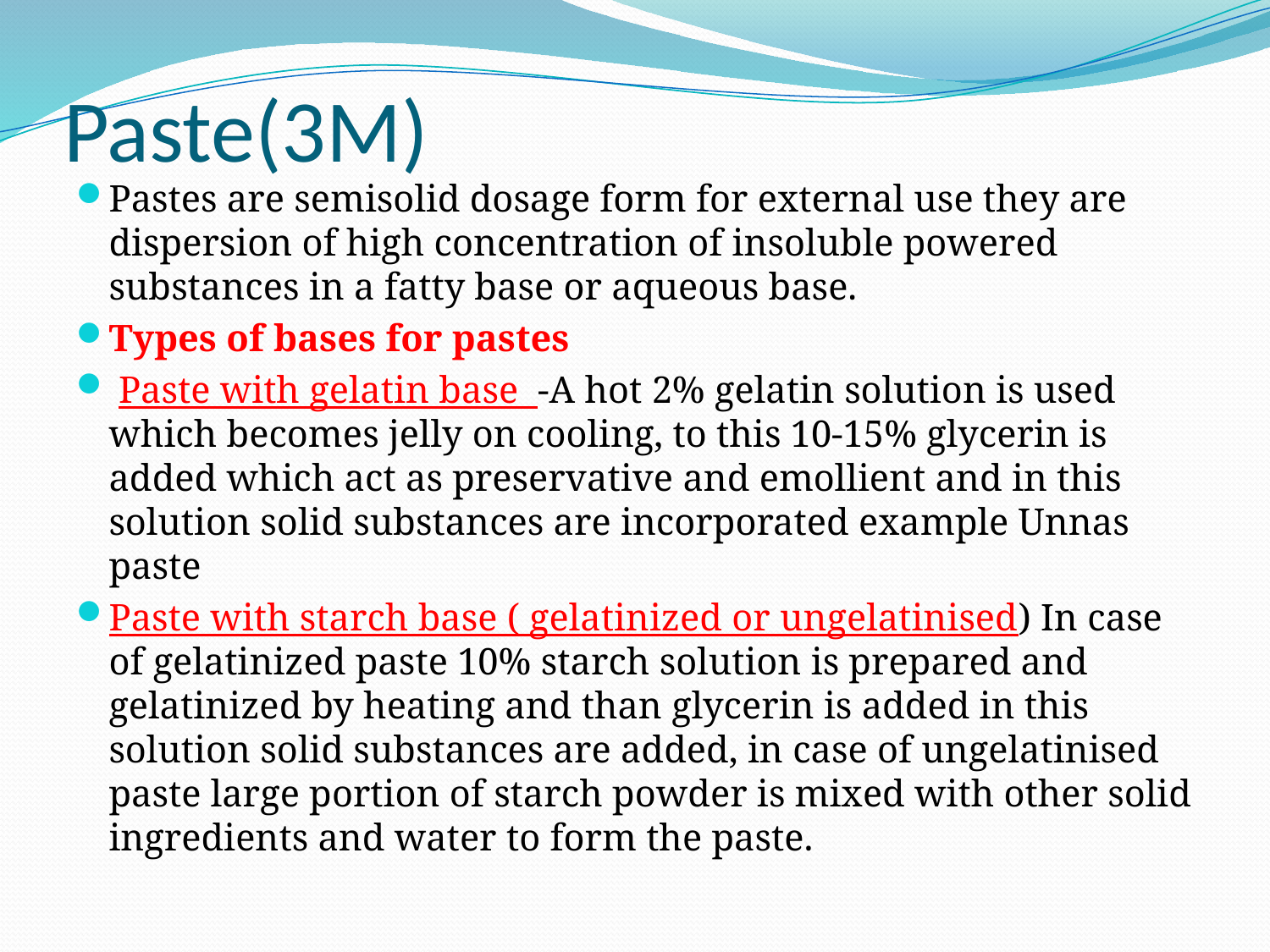

# Paste(3M)
Pastes are semisolid dosage form for external use they are dispersion of high concentration of insoluble powered substances in a fatty base or aqueous base.
Types of bases for pastes
 Paste with gelatin base  -A hot 2% gelatin solution is used which becomes jelly on cooling, to this 10-15% glycerin is added which act as preservative and emollient and in this solution solid substances are incorporated example Unnas paste
Paste with starch base ( gelatinized or ungelatinised) In case of gelatinized paste 10% starch solution is prepared and gelatinized by heating and than glycerin is added in this solution solid substances are added, in case of ungelatinised paste large portion of starch powder is mixed with other solid ingredients and water to form the paste.